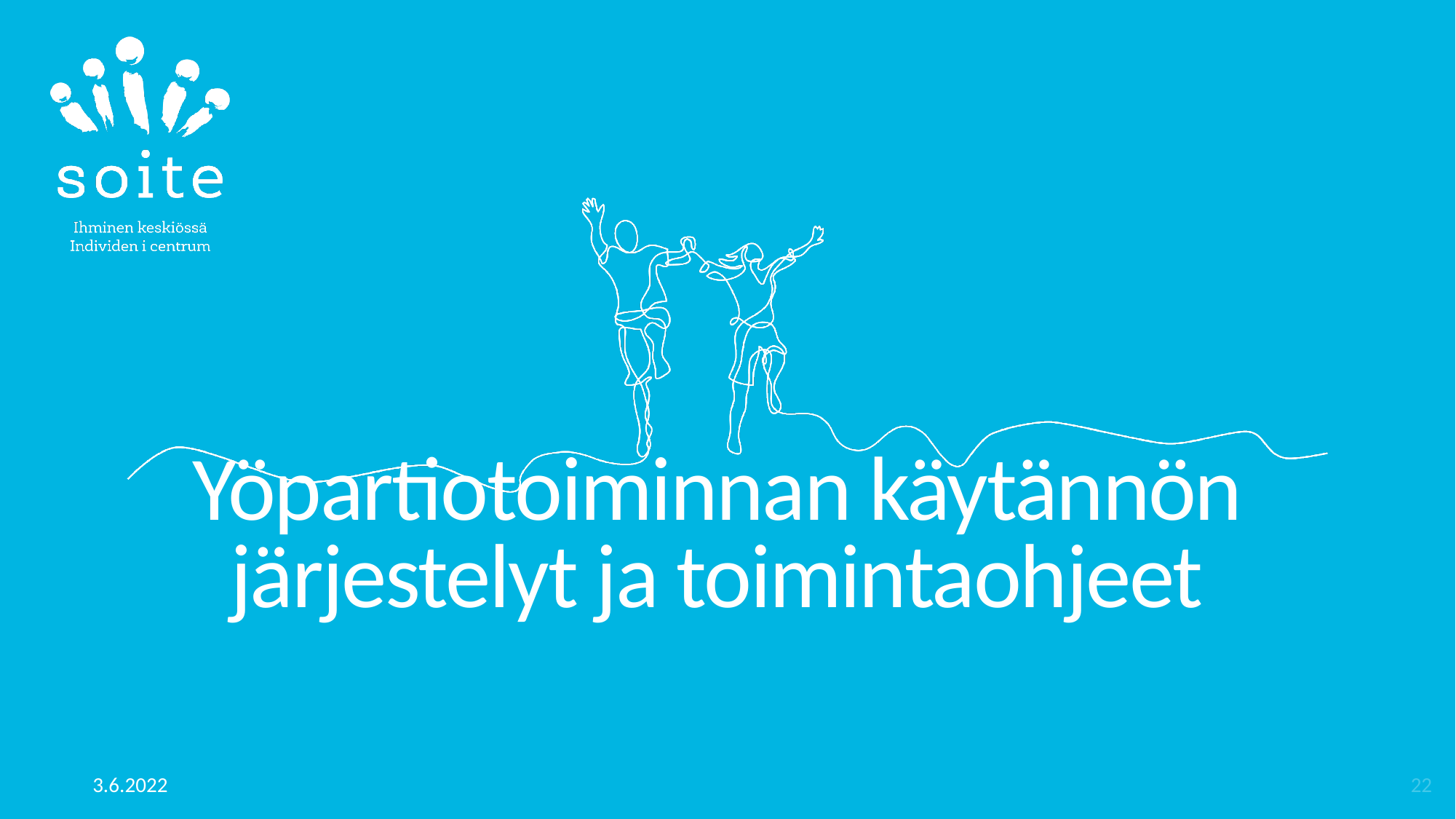

# Yöpartiotoiminnan käytännön järjestelyt ja toimintaohjeet

3.6.2022
22